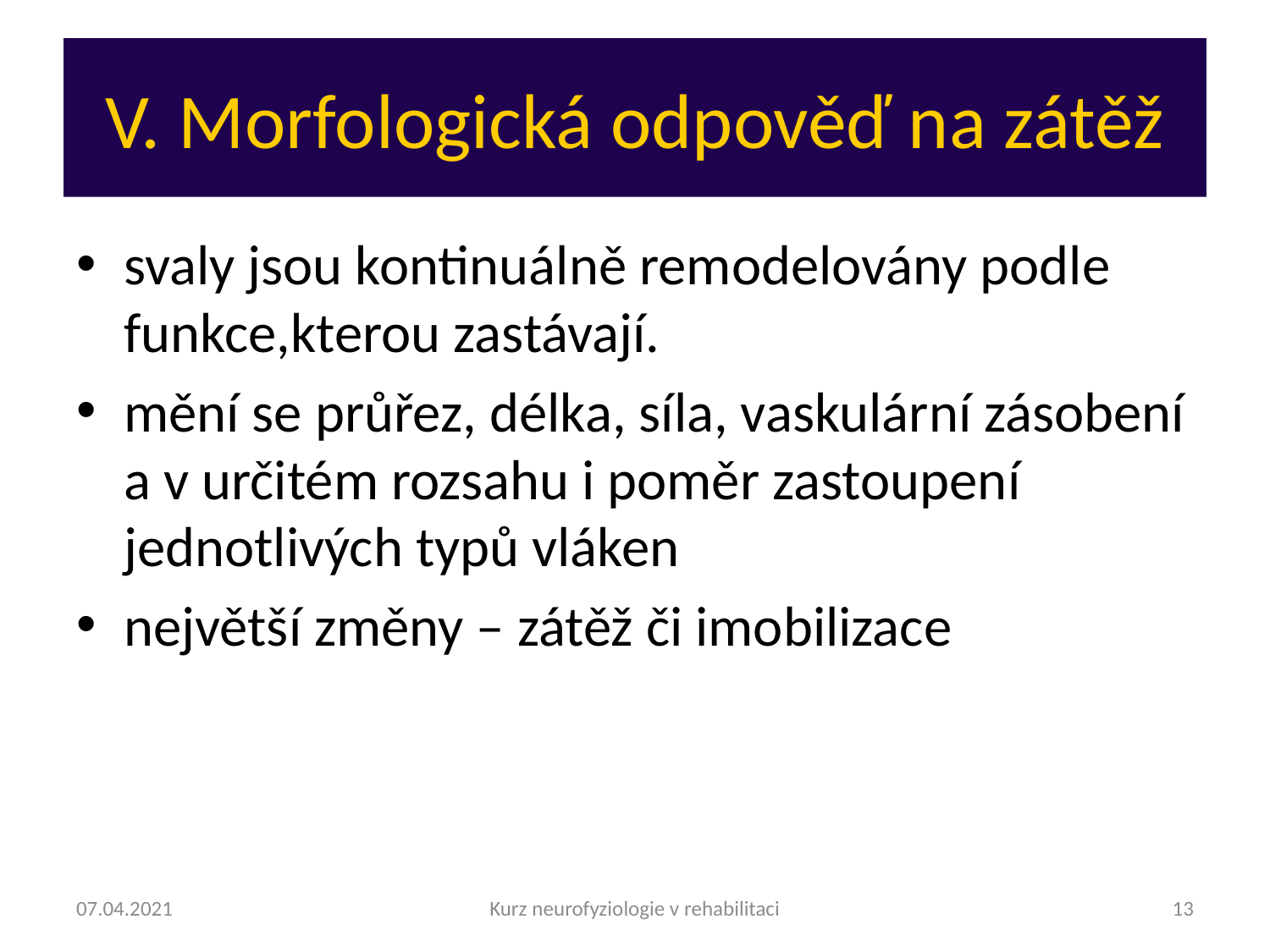

# V. Morfologická odpověď na zátěž
svaly jsou kontinuálně remodelovány podle funkce,kterou zastávají.
mění se průřez, délka, síla, vaskulární zásobení a v určitém rozsahu i poměr zastoupení jednotlivých typů vláken
největší změny – zátěž či imobilizace
07.04.2021
Kurz neurofyziologie v rehabilitaci
13